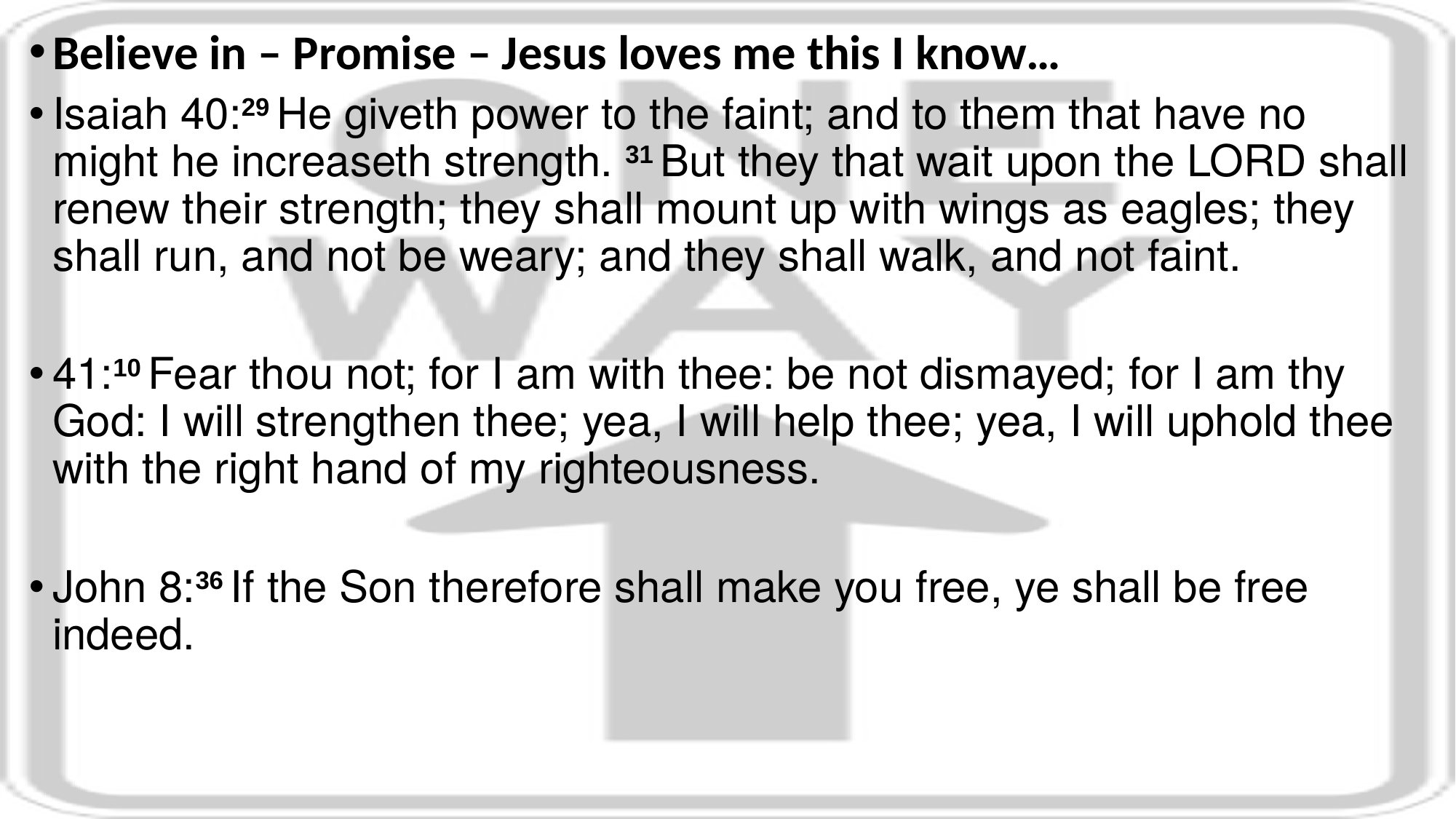

Believe in – Promise – Jesus loves me this I know…
Isaiah 40:29 He giveth power to the faint; and to them that have no might he increaseth strength. 31 But they that wait upon the Lord shall renew their strength; they shall mount up with wings as eagles; they shall run, and not be weary; and they shall walk, and not faint.

41:10 Fear thou not; for I am with thee: be not dismayed; for I am thy God: I will strengthen thee; yea, I will help thee; yea, I will uphold thee with the right hand of my righteousness.

John 8:36 If the Son therefore shall make you free, ye shall be free indeed.